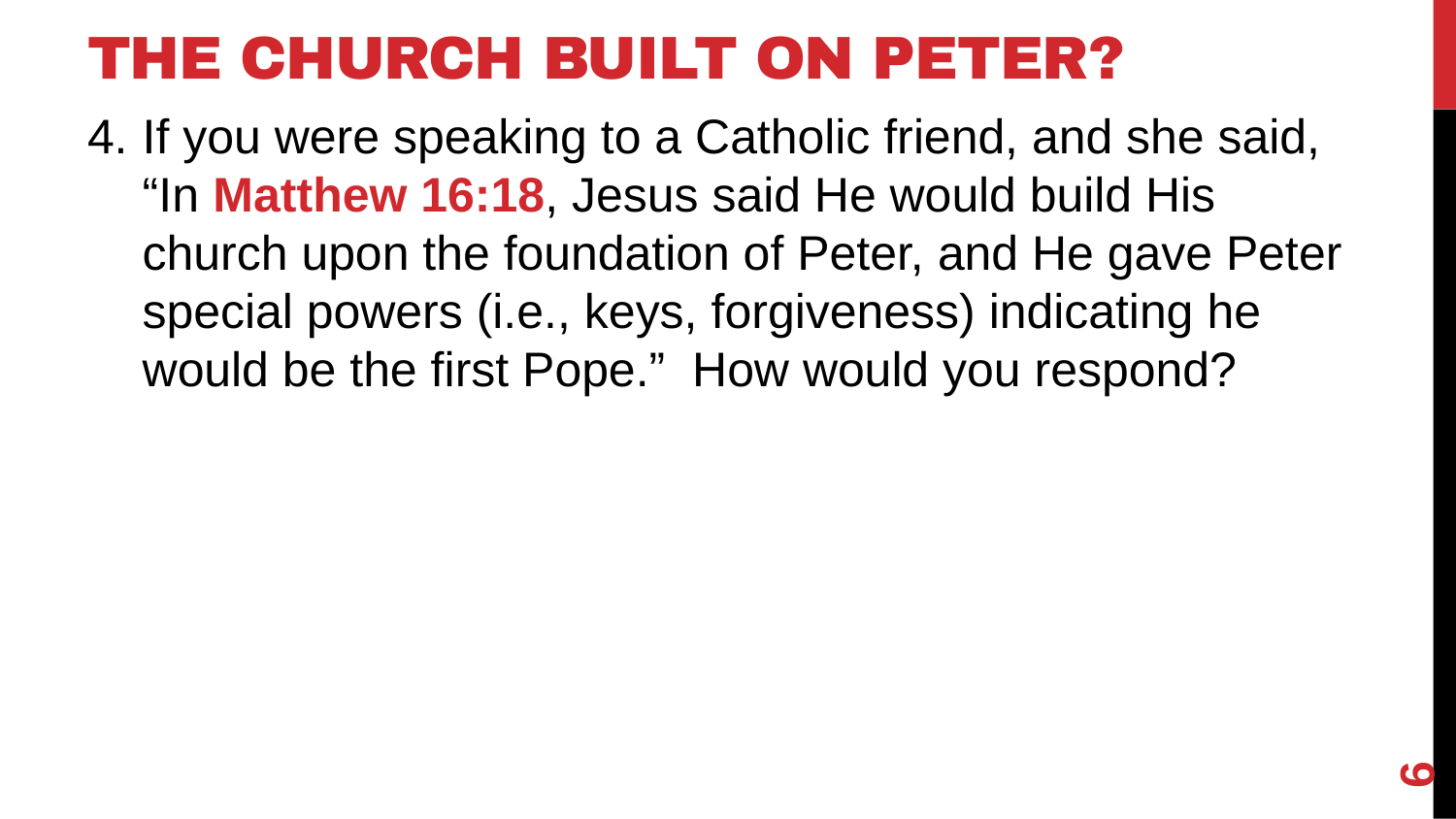

# The Church Built on Peter?
If you were speaking to a Catholic friend, and she said, “In Matthew 16:18, Jesus said He would build His church upon the foundation of Peter, and He gave Peter special powers (i.e., keys, forgiveness) indicating he would be the first Pope.”  How would you respond?
6